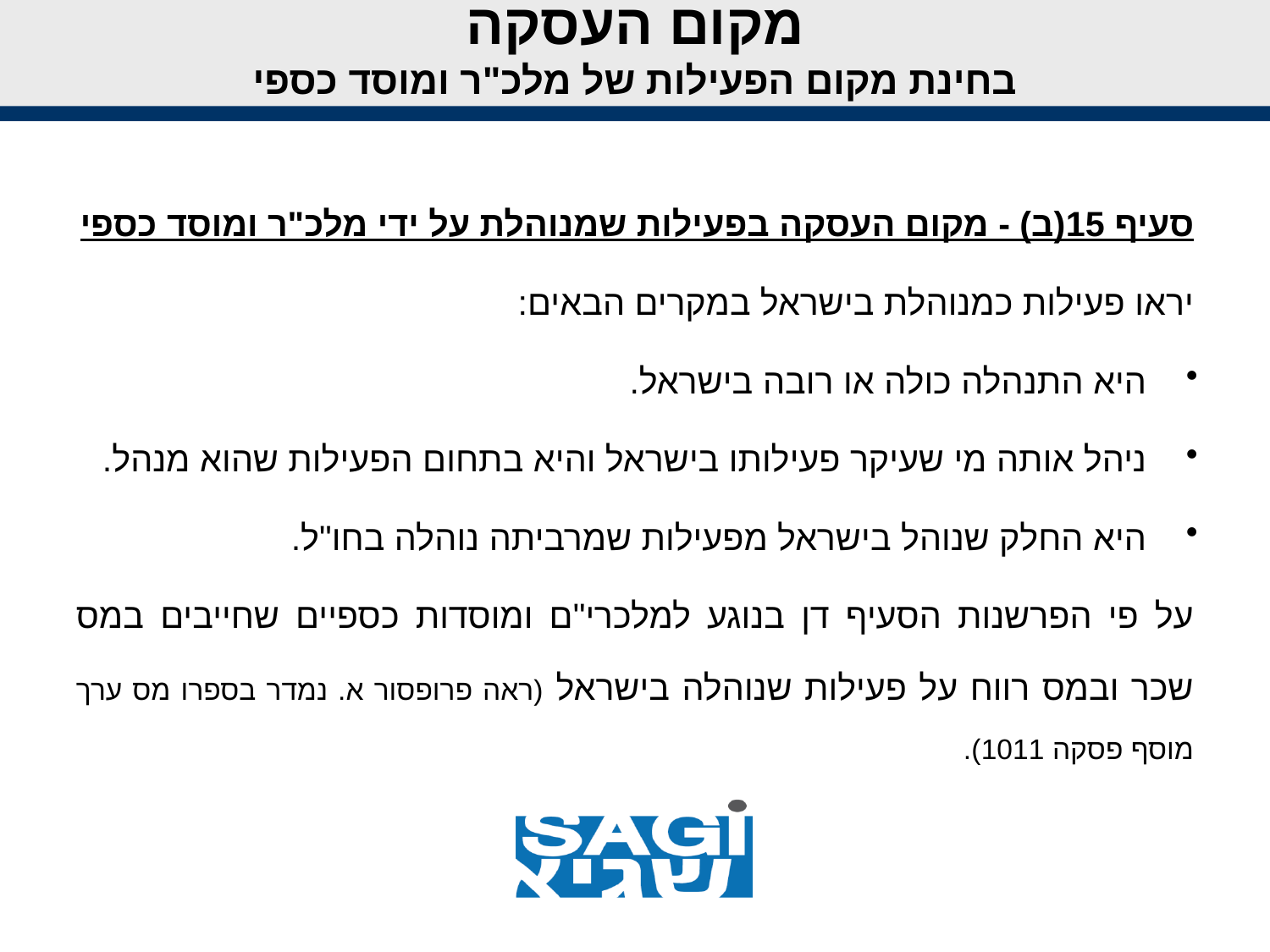

# מקום העסקה בחינת מקום הפעילות של מלכ"ר ומוסד כספי
סעיף 15(ב) - מקום העסקה בפעילות שמנוהלת על ידי מלכ"ר ומוסד כספי
יראו פעילות כמנוהלת בישראל במקרים הבאים:
היא התנהלה כולה או רובה בישראל.
ניהל אותה מי שעיקר פעילותו בישראל והיא בתחום הפעילות שהוא מנהל.
היא החלק שנוהל בישראל מפעילות שמרביתה נוהלה בחו"ל.
על פי הפרשנות הסעיף דן בנוגע למלכרי"ם ומוסדות כספיים שחייבים במס שכר ובמס רווח על פעילות שנוהלה בישראל (ראה פרופסור א. נמדר בספרו מס ערך מוסף פסקה 1011).